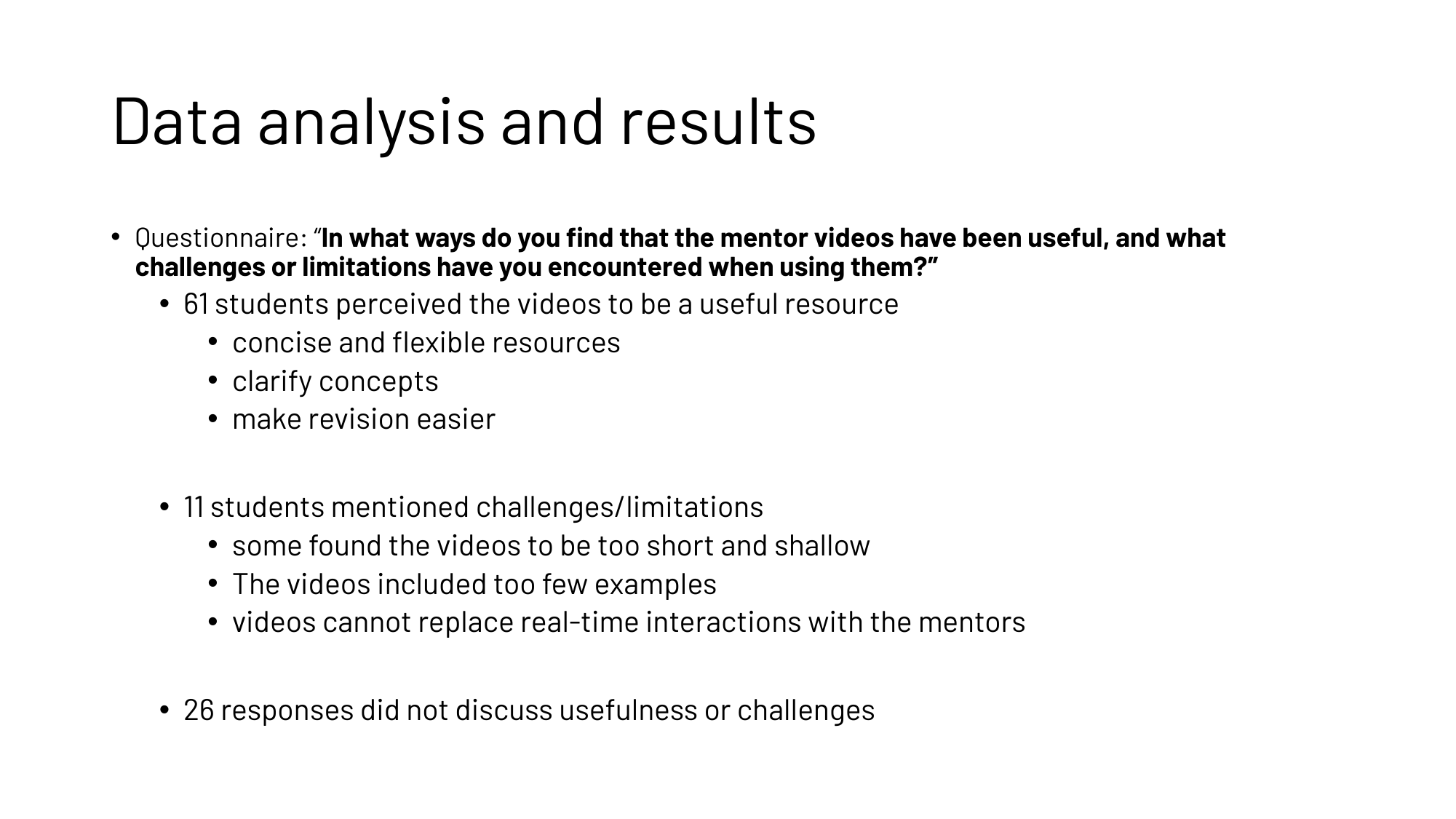

# Data analysis and results
Questionnaire: “In what ways do you find that the mentor videos have been useful, and what challenges or limitations have you encountered when using them?”
61 students perceived the videos to be a useful resource
concise and flexible resources
clarify concepts
make revision easier

11 students mentioned challenges/limitations
some found the videos to be too short and shallow
The videos included too few examples
videos cannot replace real-time interactions with the mentors

26 responses did not discuss usefulness or challenges